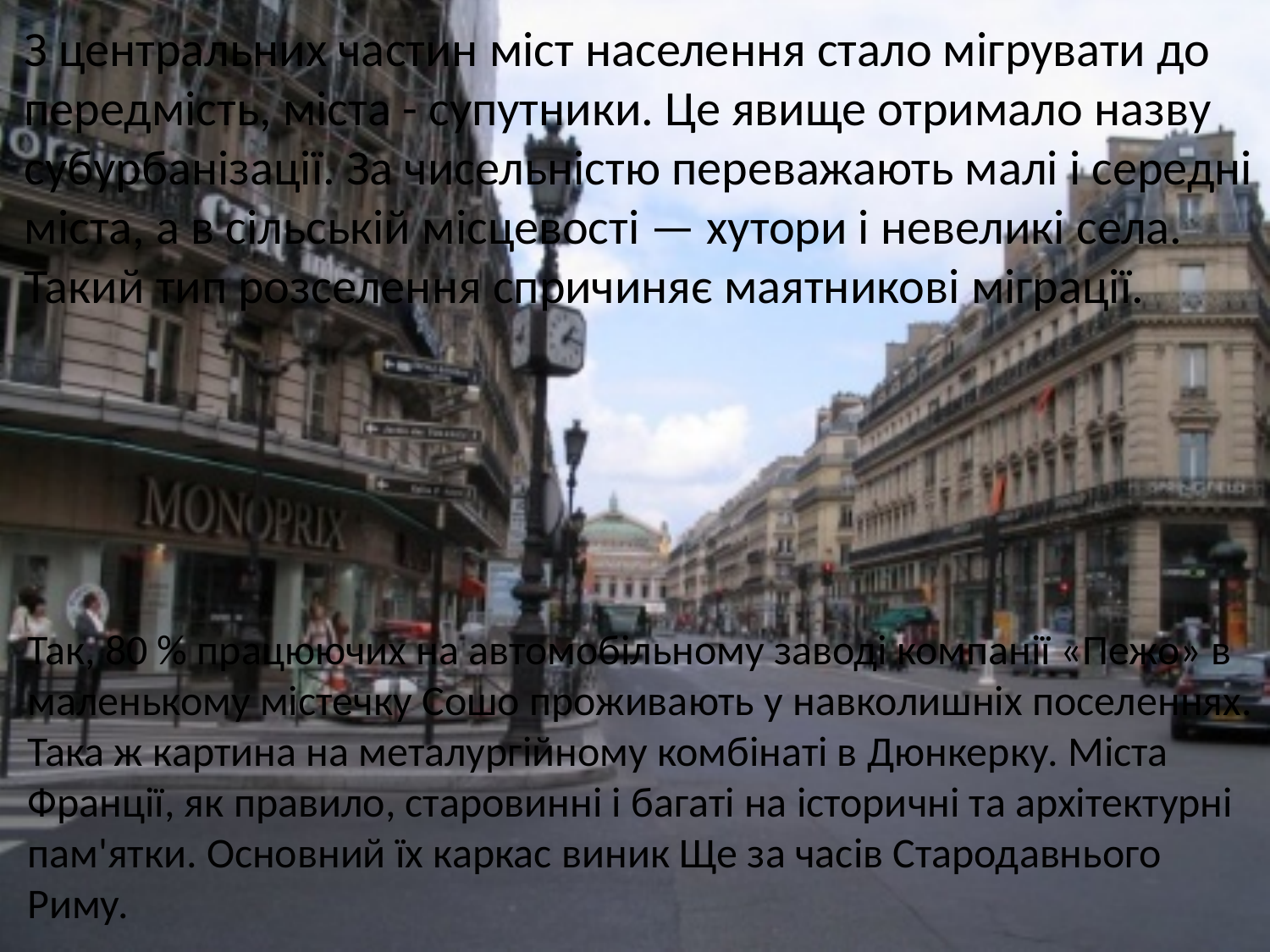

З центральних частин міст населення стало мігрувати до передмість, міста - супутники. Це явище отримало назву субурбанізації. За чисельністю переважають малі і середні міста, а в сільській місцевості — хутори і невеликі села. Такий тип розселення спричиняє маятникові міграції.
Так, 80 % працюючих на автомобільному заводі компанії «Пежо» в маленькому містечку Сошо проживають у навколишніх поселеннях. Така ж картина на металургійному комбінаті в Дюнкерку. Міста Франції, як правило, старовинні і багаті на історичні та архітектурні пам'ятки. Основний їх каркас виник Ще за часів Стародавнього Риму.